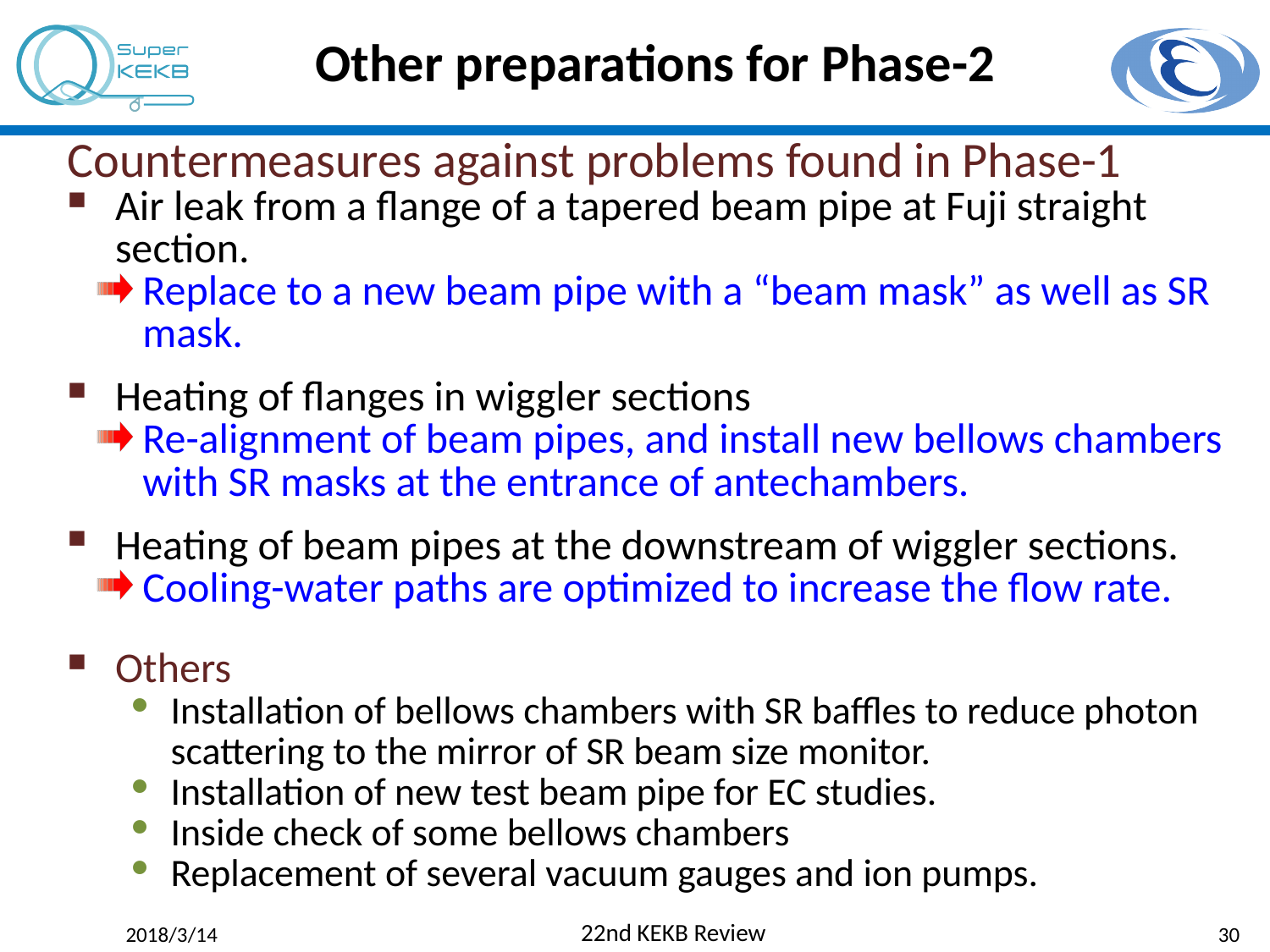

# Other preparations for Phase-2
Countermeasures against problems found in Phase-1
Air leak from a flange of a tapered beam pipe at Fuji straight section.
Replace to a new beam pipe with a “beam mask” as well as SR mask.
Heating of flanges in wiggler sections
Re-alignment of beam pipes, and install new bellows chambers with SR masks at the entrance of antechambers.
Heating of beam pipes at the downstream of wiggler sections.
Cooling-water paths are optimized to increase the flow rate.

Others
Installation of bellows chambers with SR baffles to reduce photon scattering to the mirror of SR beam size monitor.
Installation of new test beam pipe for EC studies.
Inside check of some bellows chambers
Replacement of several vacuum gauges and ion pumps.